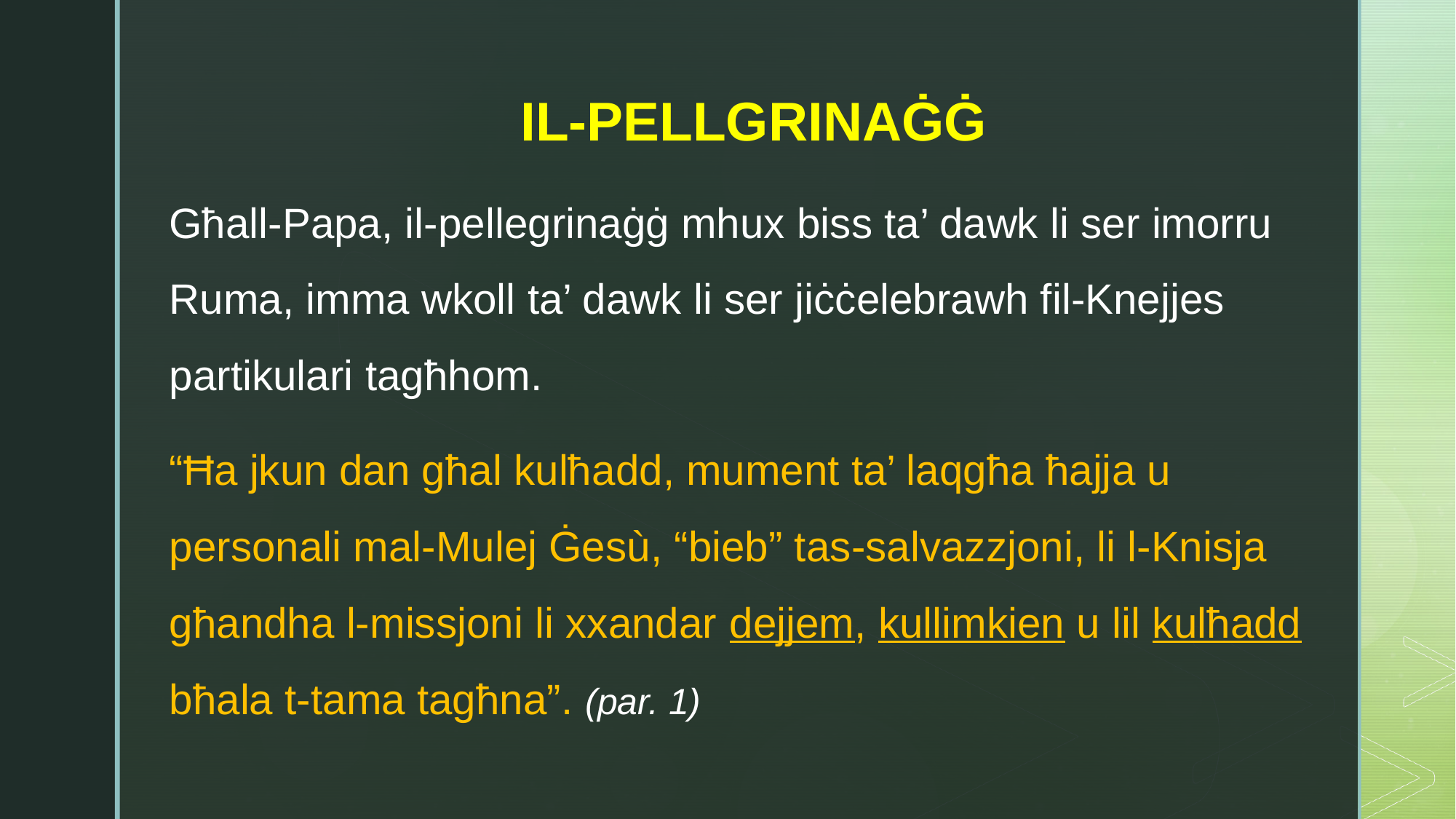

IL-PELLGRINAĠĠ
Għall-Papa, il-pellegrinaġġ mhux biss ta’ dawk li ser imorru Ruma, imma wkoll ta’ dawk li ser jiċċelebrawh fil-Knejjes partikulari tagħhom.
“Ħa jkun dan għal kulħadd, mument ta’ laqgħa ħajja u personali mal-Mulej Ġesù, “bieb” tas-salvazzjoni, li l-Knisja għandha l-missjoni li xxandar dejjem, kullimkien u lil kulħadd bħala t-tama tagħna”. (par. 1)